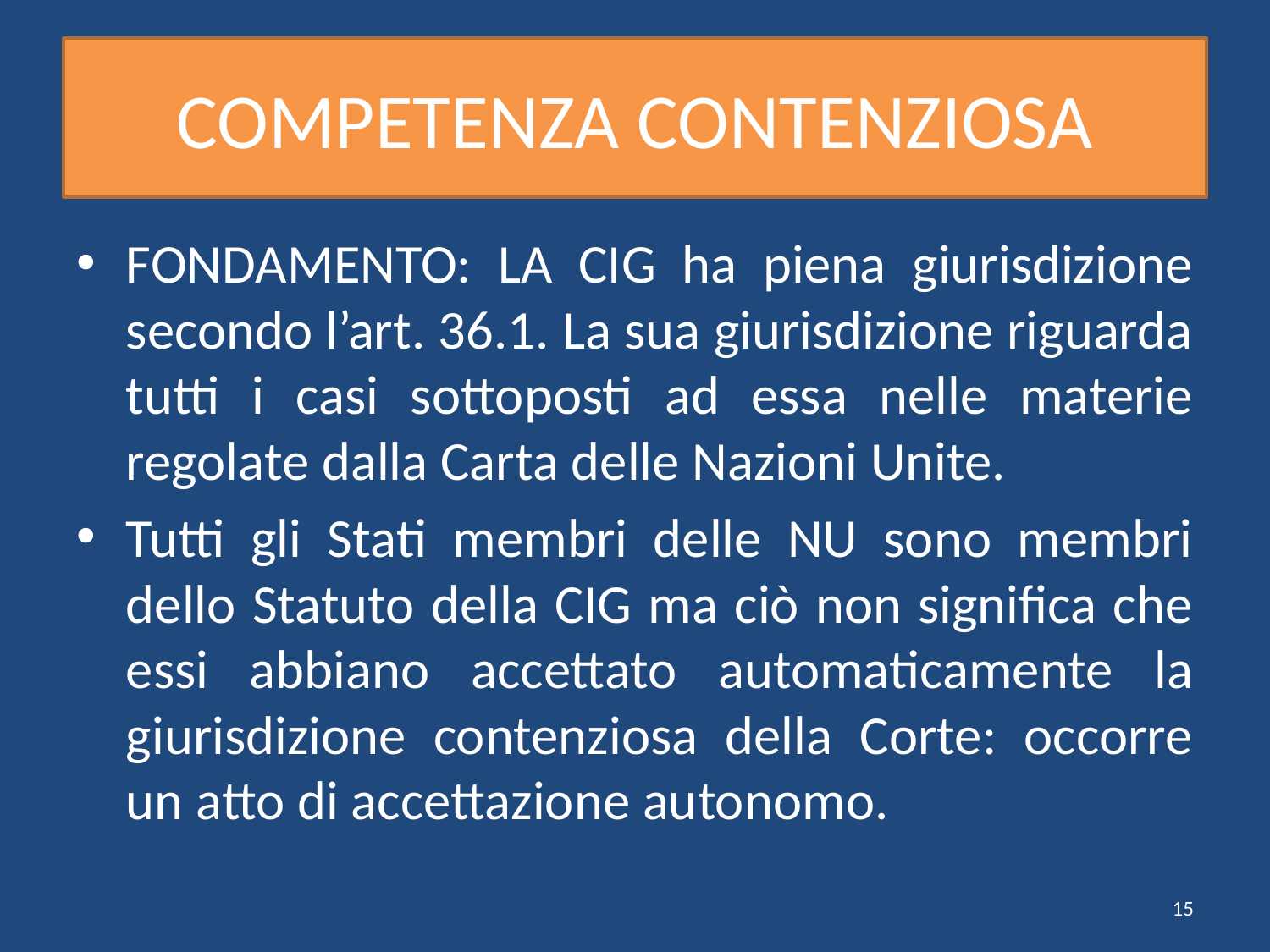

# COMPETENZA CONTENZIOSA
FONDAMENTO: LA CIG ha piena giurisdizione secondo l’art. 36.1. La sua giurisdizione riguarda tutti i casi sottoposti ad essa nelle materie regolate dalla Carta delle Nazioni Unite.
Tutti gli Stati membri delle NU sono membri dello Statuto della CIG ma ciò non significa che essi abbiano accettato automaticamente la giurisdizione contenziosa della Corte: occorre un atto di accettazione autonomo.
15